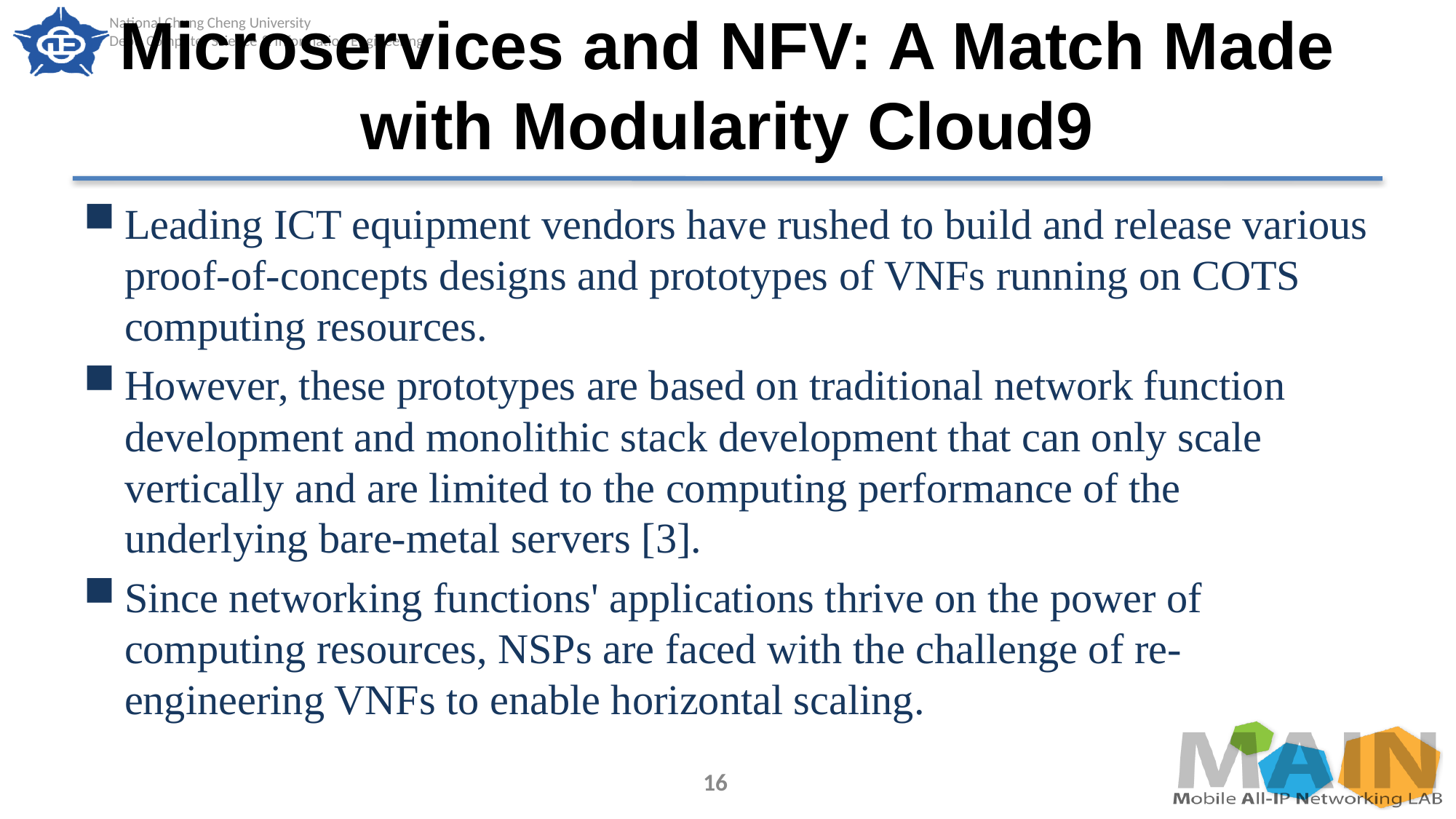

# Microservices and NFV: A Match Made with Modularity Cloud9
Leading ICT equipment vendors have rushed to build and release various proof-of-concepts designs and prototypes of VNFs running on COTS computing resources.
However, these prototypes are based on traditional network function development and monolithic stack development that can only scale vertically and are limited to the computing performance of the underlying bare-metal servers [3].
Since networking functions' applications thrive on the power of computing resources, NSPs are faced with the challenge of re-engineering VNFs to enable horizontal scaling.
16